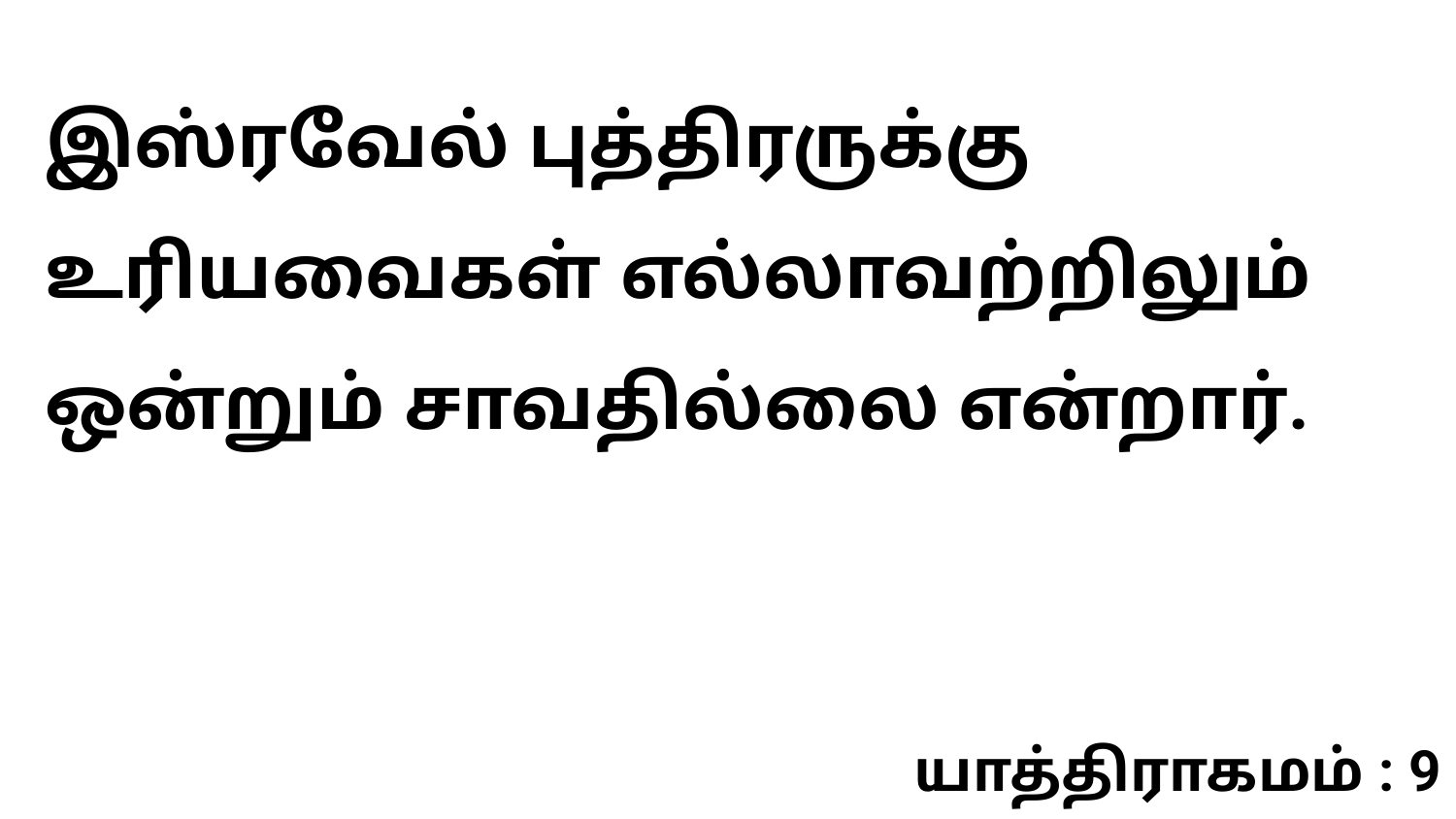

இஸ்ரவேல் புத்திரருக்கு உரியவைகள் எல்லாவற்றிலும் ஒன்றும் சாவதில்லை என்றார்.
யாத்திராகமம் : 9